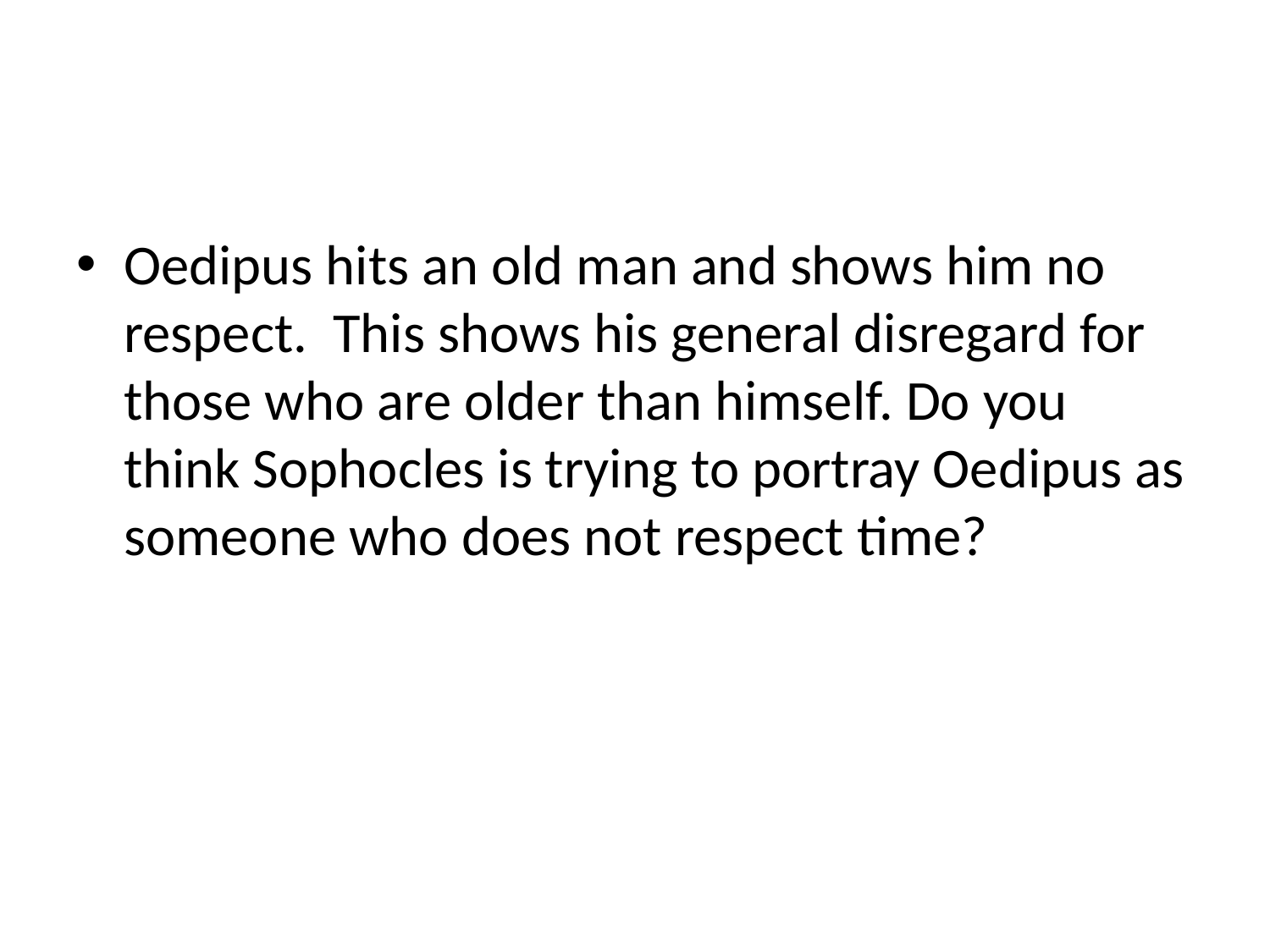

Oedipus hits an old man and shows him no respect.  This shows his general disregard for those who are older than himself. Do you think Sophocles is trying to portray Oedipus as someone who does not respect time?